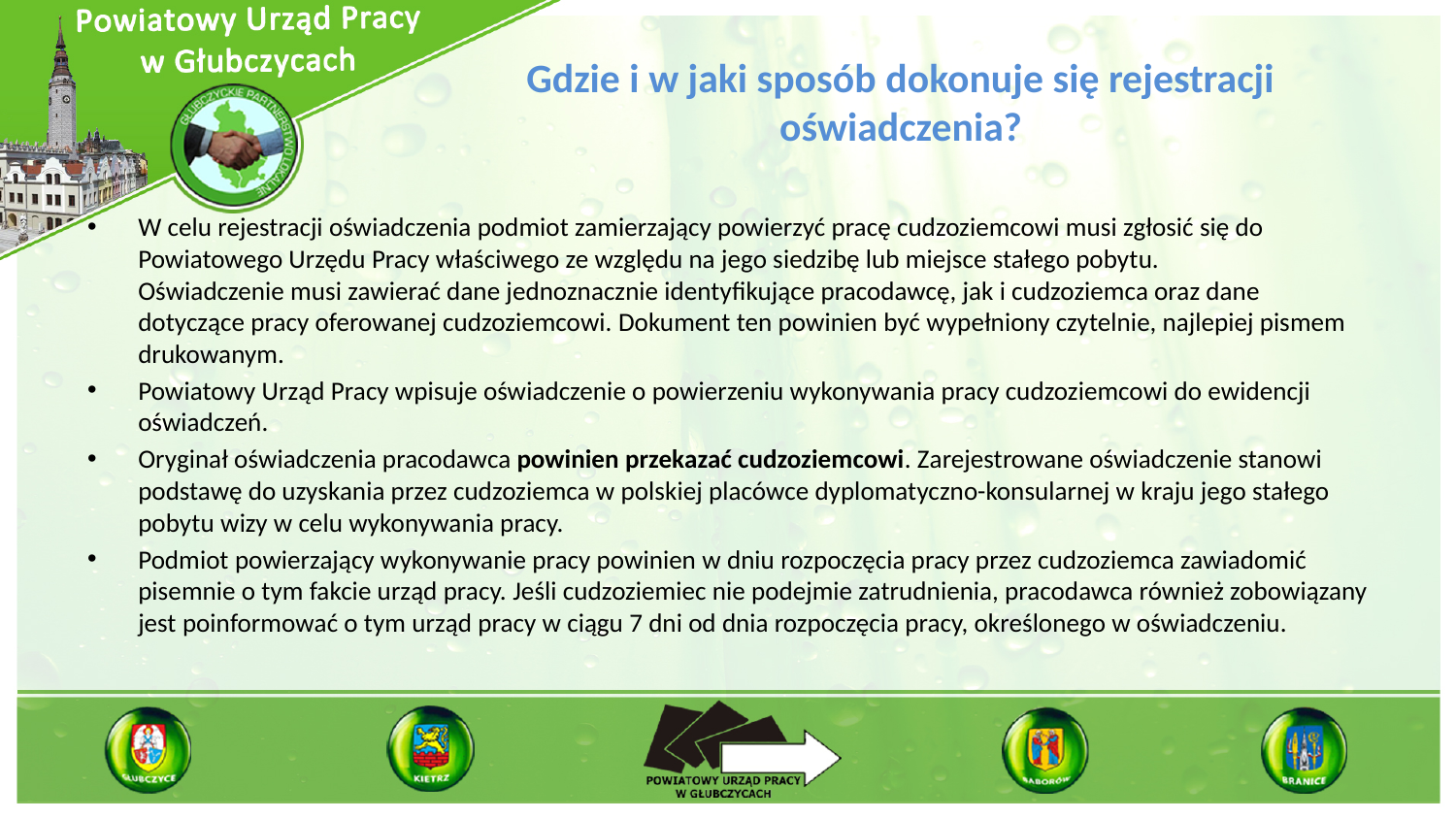

# Gdzie i w jaki sposób dokonuje się rejestracji oświadczenia?
W celu rejestracji oświadczenia podmiot zamierzający powierzyć pracę cudzoziemcowi musi zgłosić się do Powiatowego Urzędu Pracy właściwego ze względu na jego siedzibę lub miejsce stałego pobytu.
Oświadczenie musi zawierać dane jednoznacznie identyfikujące pracodawcę, jak i cudzoziemca oraz dane dotyczące pracy oferowanej cudzoziemcowi. Dokument ten powinien być wypełniony czytelnie, najlepiej pismem drukowanym.
Powiatowy Urząd Pracy wpisuje oświadczenie o powierzeniu wykonywania pracy cudzoziemcowi do ewidencji oświadczeń.
Oryginał oświadczenia pracodawca powinien przekazać cudzoziemcowi. Zarejestrowane oświadczenie stanowi podstawę do uzyskania przez cudzoziemca w polskiej placówce dyplomatyczno-konsularnej w kraju jego stałego pobytu wizy w celu wykonywania pracy.
Podmiot powierzający wykonywanie pracy powinien w dniu rozpoczęcia pracy przez cudzoziemca zawiadomić pisemnie o tym fakcie urząd pracy. Jeśli cudzoziemiec nie podejmie zatrudnienia, pracodawca również zobowiązany jest poinformować o tym urząd pracy w ciągu 7 dni od dnia rozpoczęcia pracy, określonego w oświadczeniu.